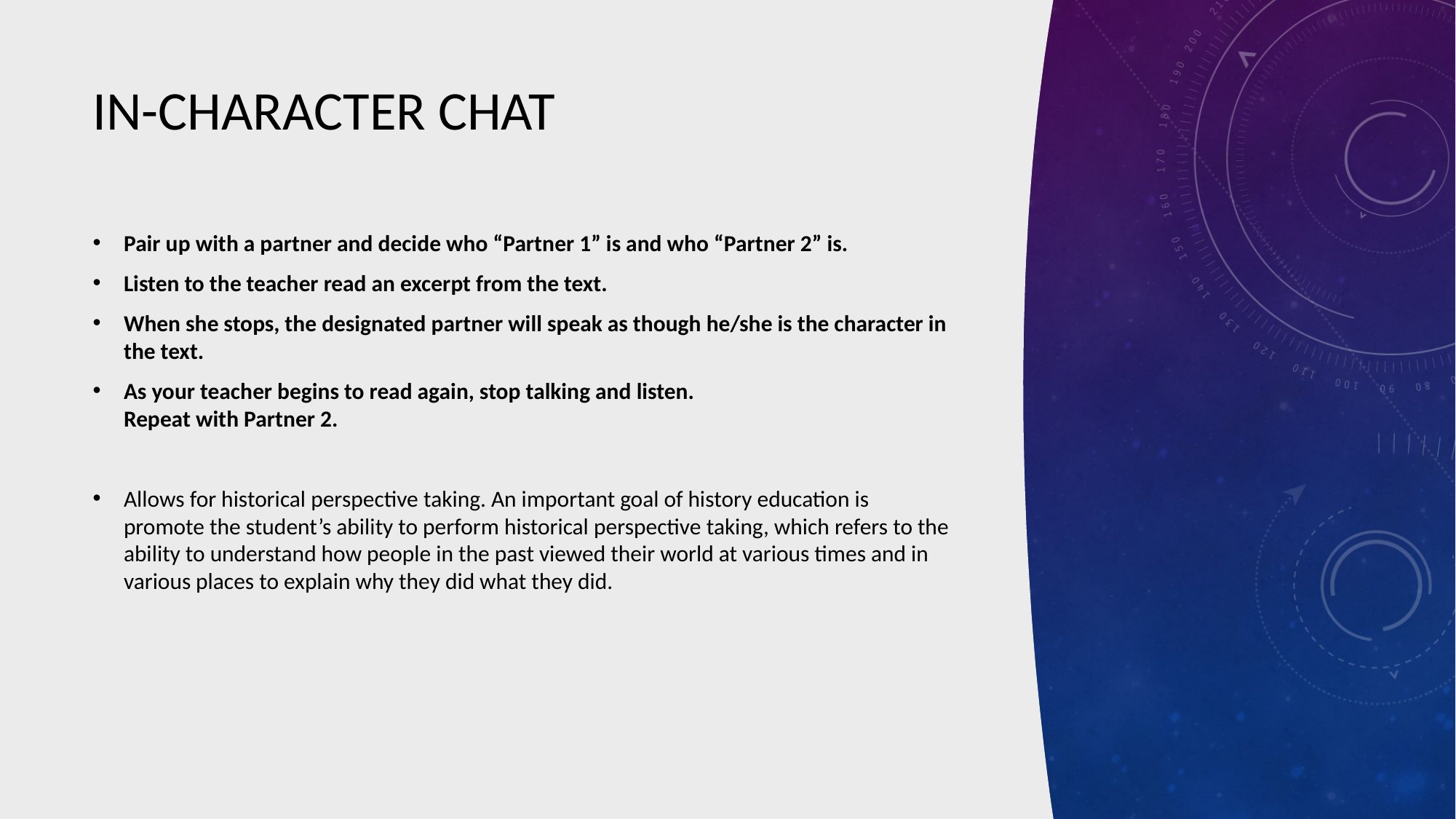

# In-Character Chat
Pair up with a partner and decide who “Partner 1” is and who “Partner 2” is.
Listen to the teacher read an excerpt from the text.
When she stops, the designated partner will speak as though he/she is the character in the text.
As your teacher begins to read again, stop talking and listen.
Repeat with Partner 2.

Allows for historical perspective taking. An important goal of history education is promote the student’s ability to perform historical perspective taking, which refers to the ability to understand how people in the past viewed their world at various times and in various places to explain why they did what they did.